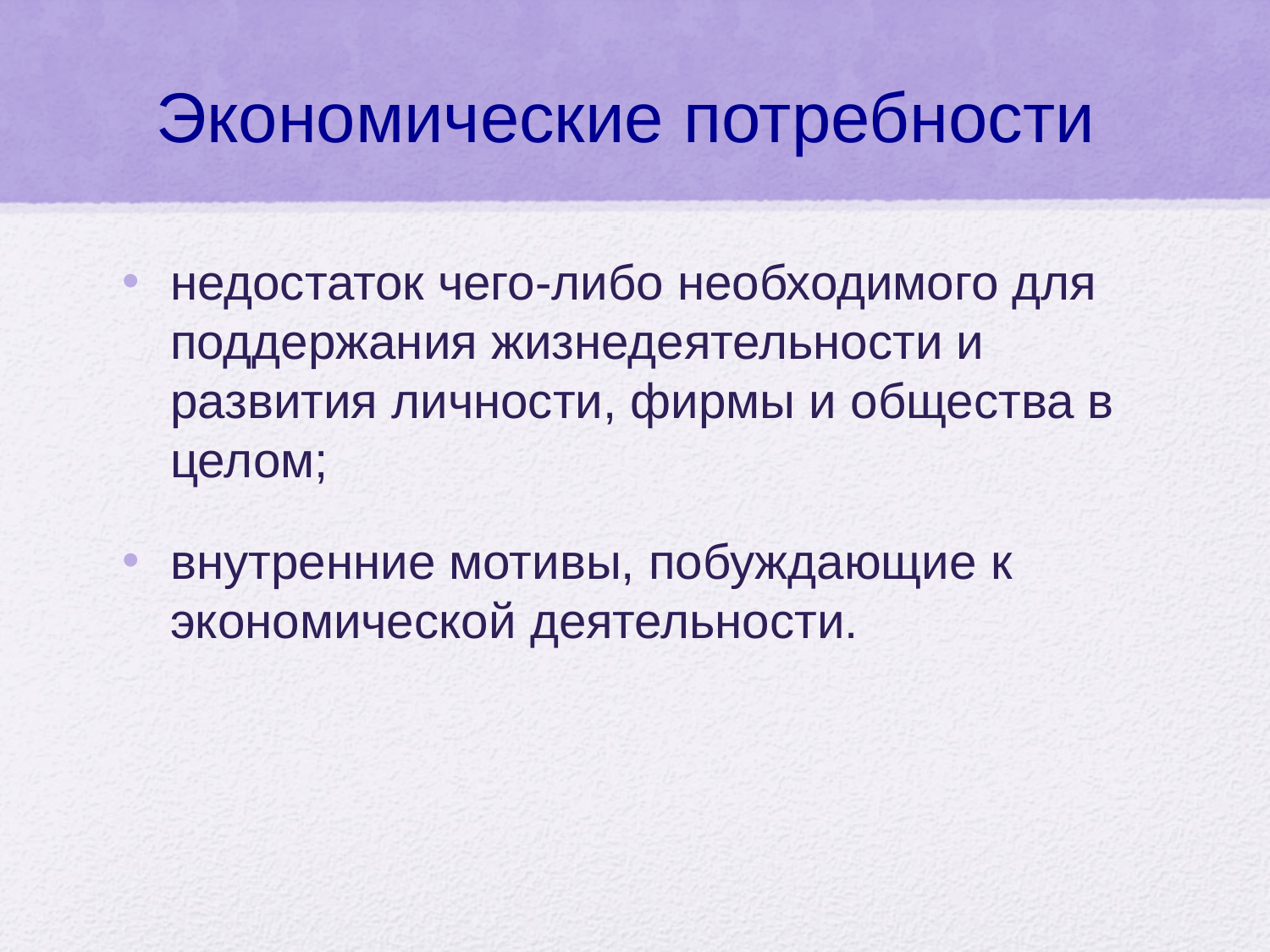

# Экономические потребности
недостаток чего-либо необходимого для поддержания жизнедеятельности и развития личности, фирмы и общества в целом;
внутренние мотивы, побуждающие к экономической деятельности.